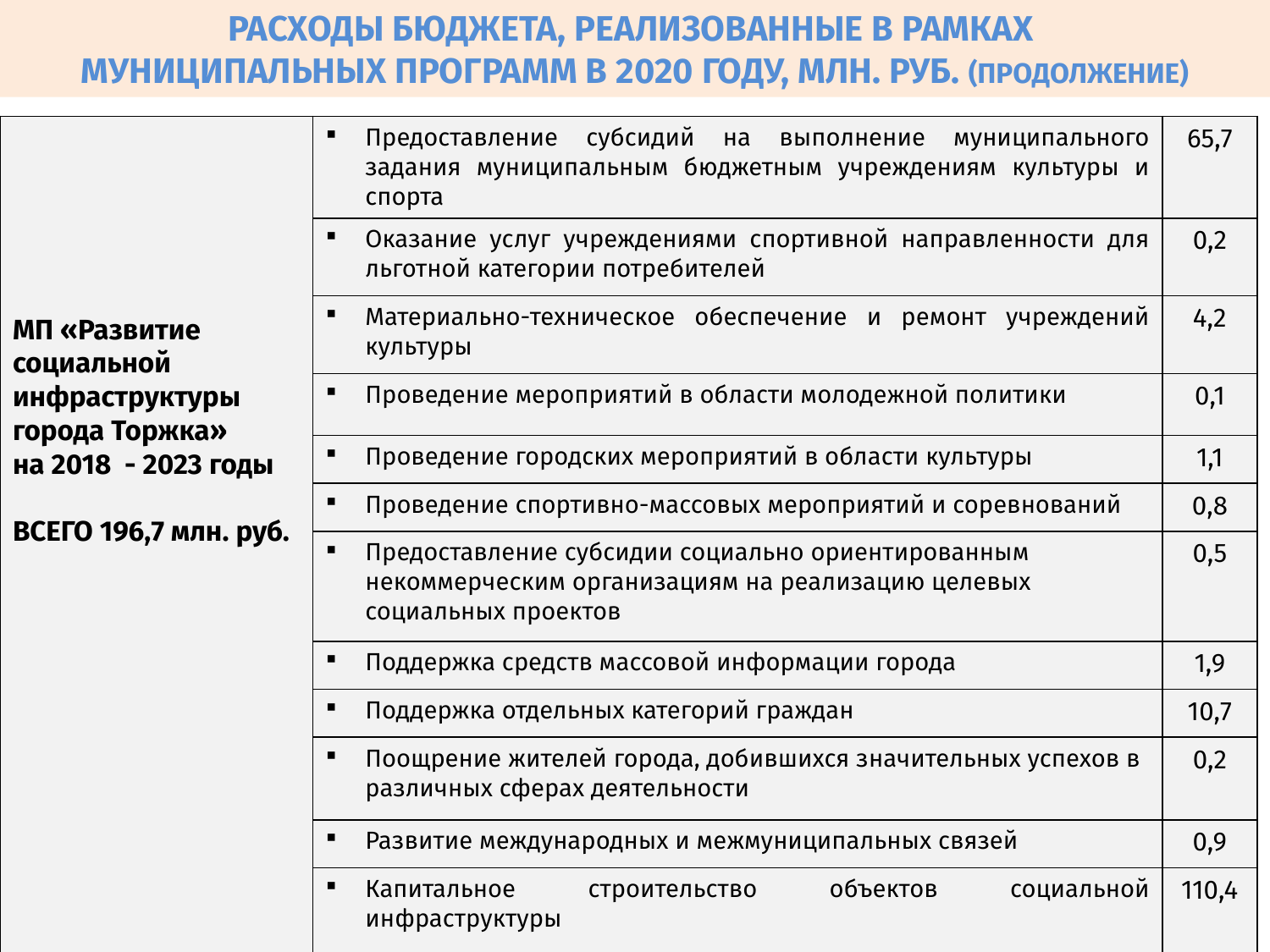

Расходы бюджета, РЕАЛИЗОВАННЫе В РАМКАХ
МУНИЦИПАЛЬНЫХ ПРОГРАММ В 2020 ГОДУ, млн. руб. (продолжение)
| МП «Развитие социальной инфраструктуры города Торжка» на 2018 - 2023 годы ВСЕГО 196,7 млн. руб. | Предоставление субсидий на выполнение муниципального задания муниципальным бюджетным учреждениям культуры и спорта | 65,7 |
| --- | --- | --- |
|  | Оказание услуг учреждениями спортивной направленности для льготной категории потребителей | 0,2 |
|  | Материально-техническое обеспечение и ремонт учреждений культуры | 4,2 |
|  | Проведение мероприятий в области молодежной политики | 0,1 |
|  | Проведение городских мероприятий в области культуры | 1,1 |
|  | Проведение спортивно-массовых мероприятий и соревнований | 0,8 |
|  | Предоставление субсидии социально ориентированным некоммерческим организациям на реализацию целевых социальных проектов | 0,5 |
|  | Поддержка средств массовой информации города | 1,9 |
|  | Поддержка отдельных категорий граждан | 10,7 |
|  | Поощрение жителей города, добившихся значительных успехов в различных сферах деятельности | 0,2 |
|  | Развитие международных и межмуниципальных связей | 0,9 |
|  | Капитальное строительство объектов социальной инфраструктуры | 110,4 |